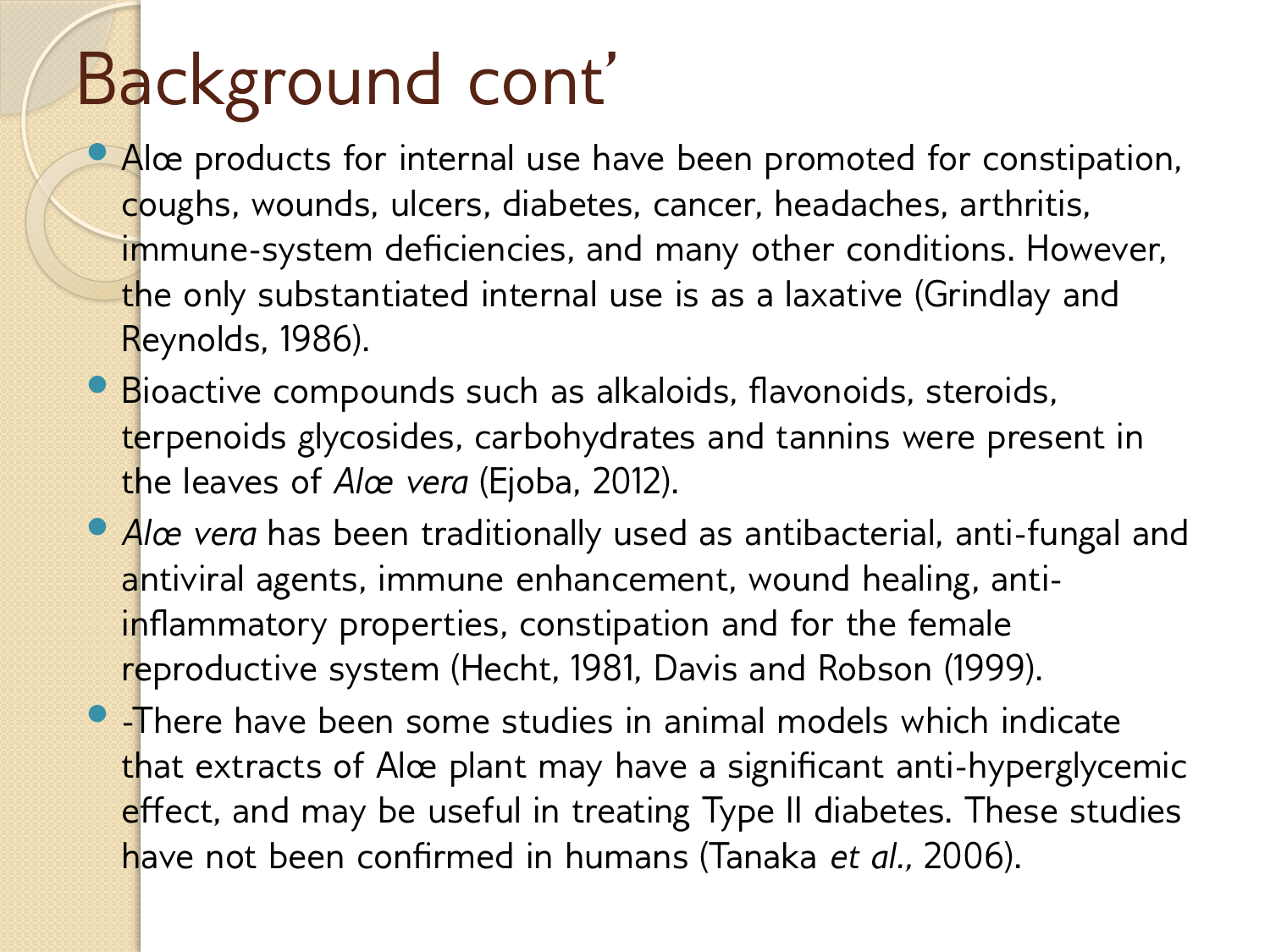

# Background cont’
Aloe products for internal use have been promoted for constipation, coughs, wounds, ulcers, diabetes, cancer, headaches, arthritis, immune-system deficiencies, and many other conditions. However, the only substantiated internal use is as a laxative (Grindlay and Reynolds, 1986).
Bioactive compounds such as alkaloids, flavonoids, steroids, terpenoids glycosides, carbohydrates and tannins were present in the leaves of Aloe vera (Ejoba, 2012).
Aloe vera has been traditionally used as antibacterial, anti-fungal and antiviral agents, immune enhancement, wound healing, anti-inflammatory properties, constipation and for the female reproductive system (Hecht, 1981, Davis and Robson (1999).
-There have been some studies in animal models which indicate that extracts of Aloe plant may have a significant anti-hyperglycemic effect, and may be useful in treating Type II diabetes. These studies have not been confirmed in humans (Tanaka et al., 2006).